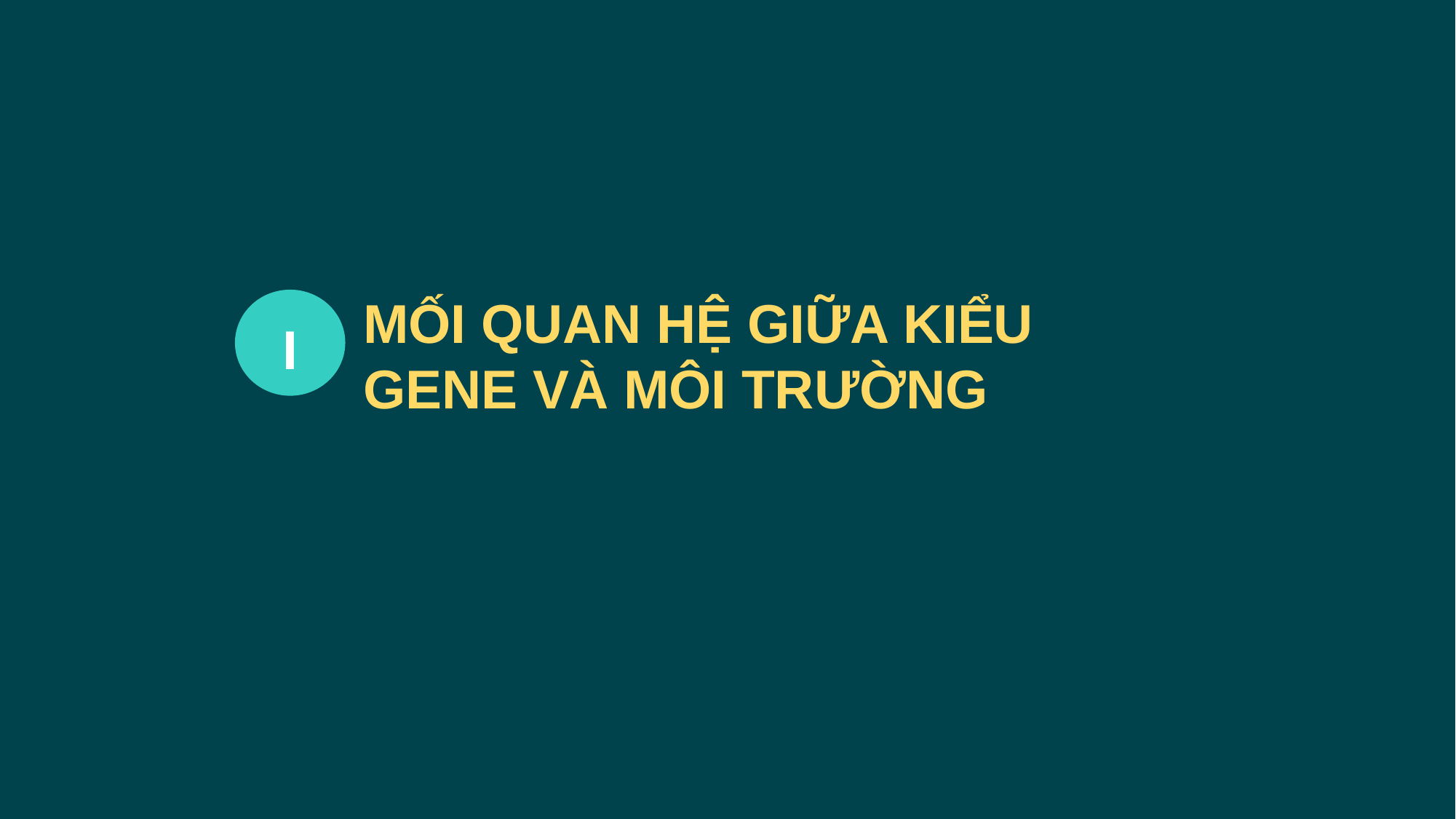

MỐI QUAN HỆ GIỮA KIỂU GENE VÀ MÔI TRƯỜNG

I